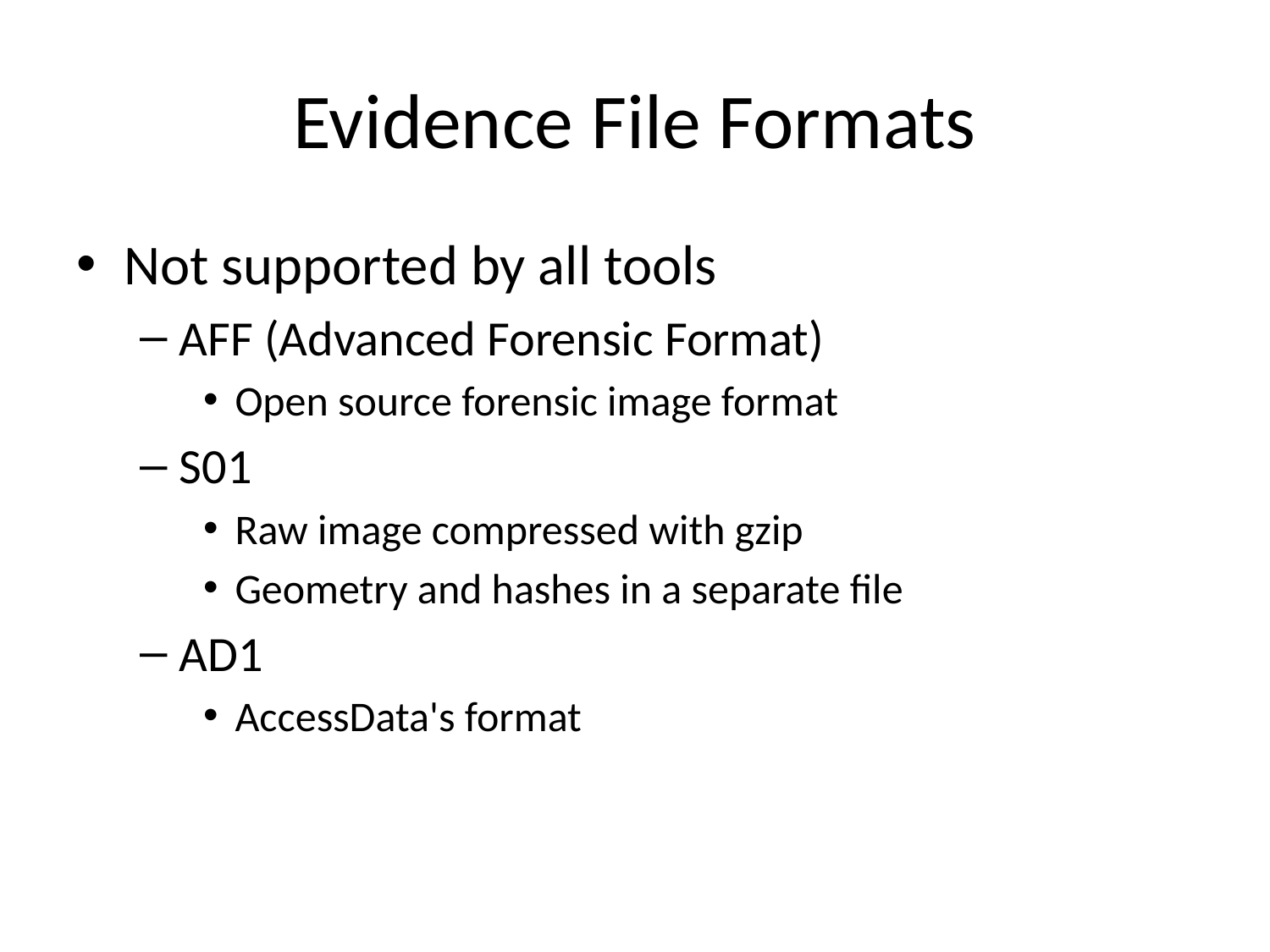

# Evidence File Formats
Not supported by all tools
AFF (Advanced Forensic Format)
Open source forensic image format
S01
Raw image compressed with gzip
Geometry and hashes in a separate file
AD1
AccessData's format